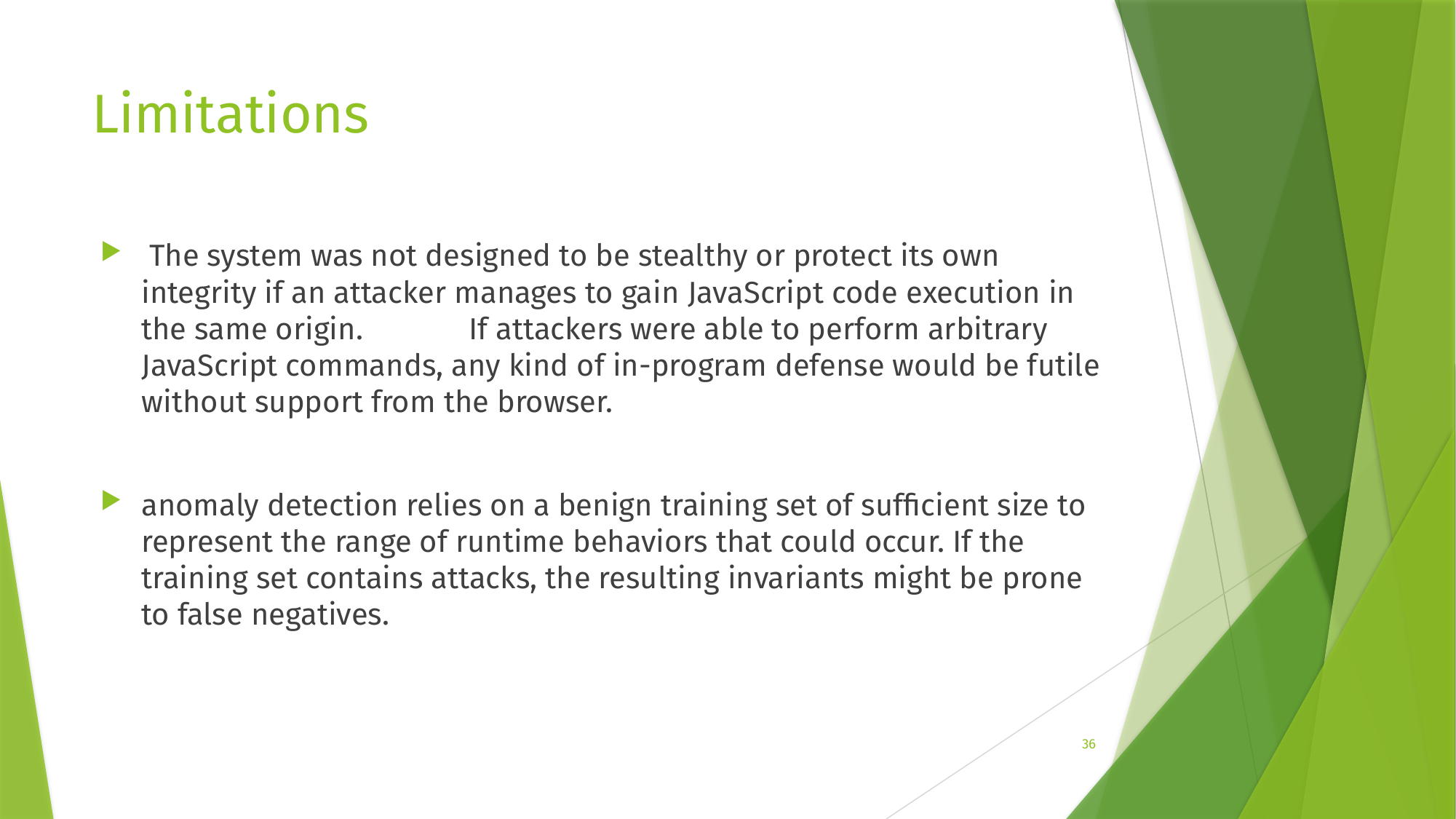

# Limitations
 The system was not designed to be stealthy or protect its own integrity if an attacker manages to gain JavaScript code execution in the same origin.	If attackers were able to perform arbitrary JavaScript commands, any kind of in-program defense would be futile without support from the browser.

anomaly detection relies on a benign training set of sufficient size to represent the range of runtime behaviors that could occur. If the training set contains attacks, the resulting invariants might be prone to false negatives.
36